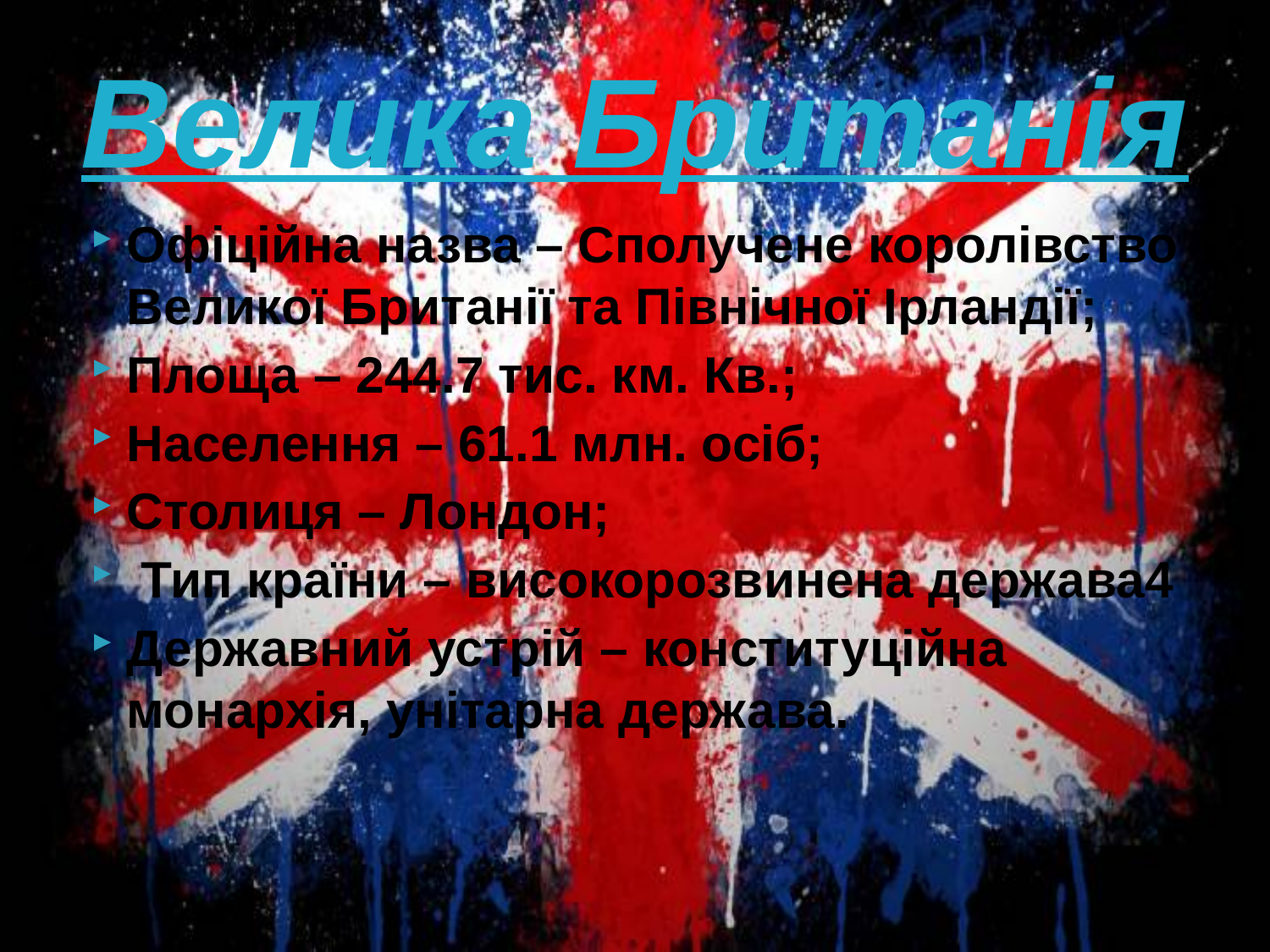

# Велика Британія
Офіційна назва – Сполучене королівство Великої Британії та Північної Ірландії;
Площа – 244.7 тис. км. Кв.;
Населення – 61.1 млн. осіб;
Столиця – Лондон;
 Тип країни – високорозвинена держава4
Державний устрій – конституційна монархія, унітарна держава.